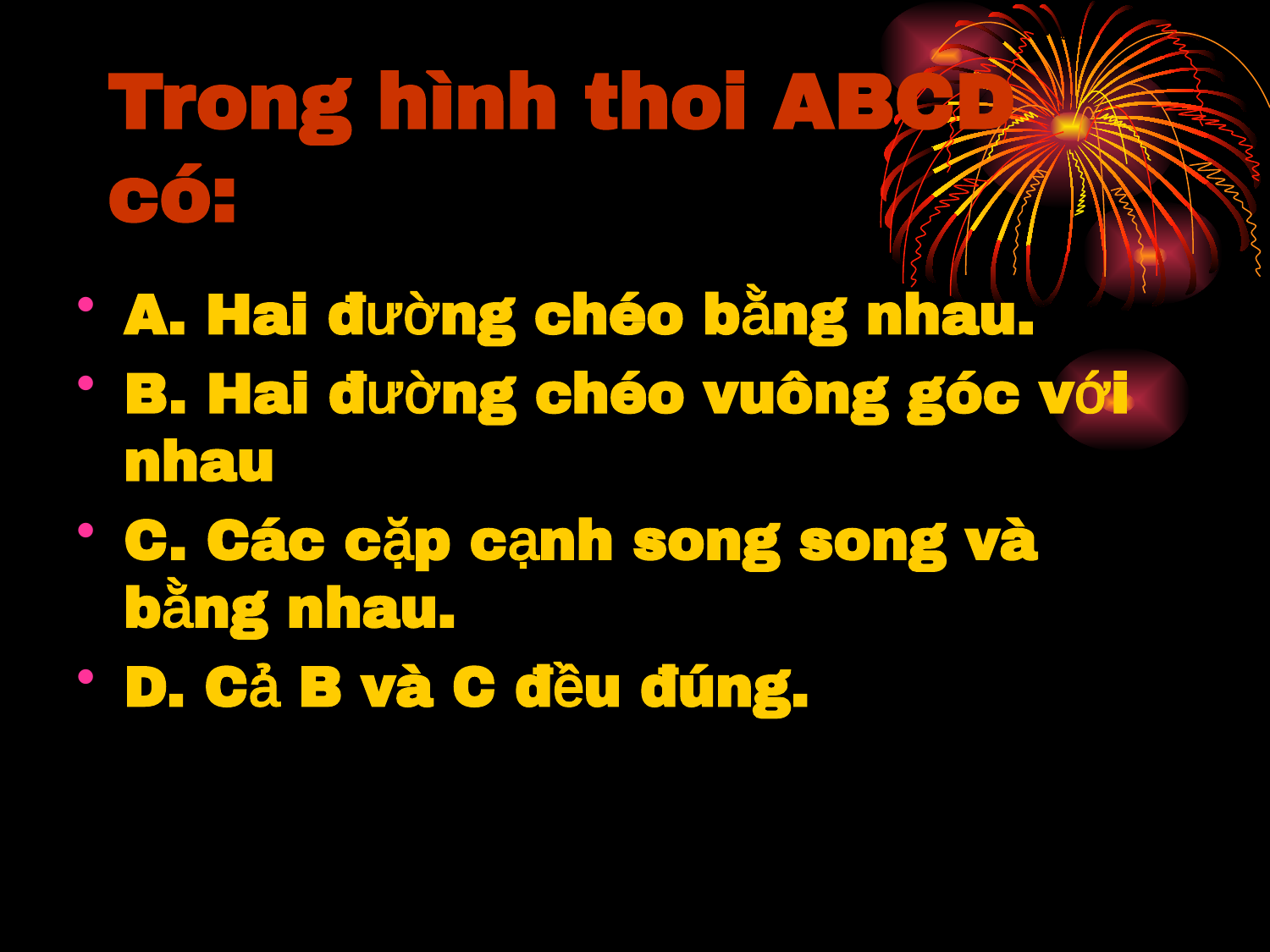

# Trong hình thoi ABCD có:
A. Hai đường chéo bằng nhau.
B. Hai đường chéo vuông góc với nhau
C. Các cặp cạnh song song và bằng nhau.
D. Cả B và C đều đúng.